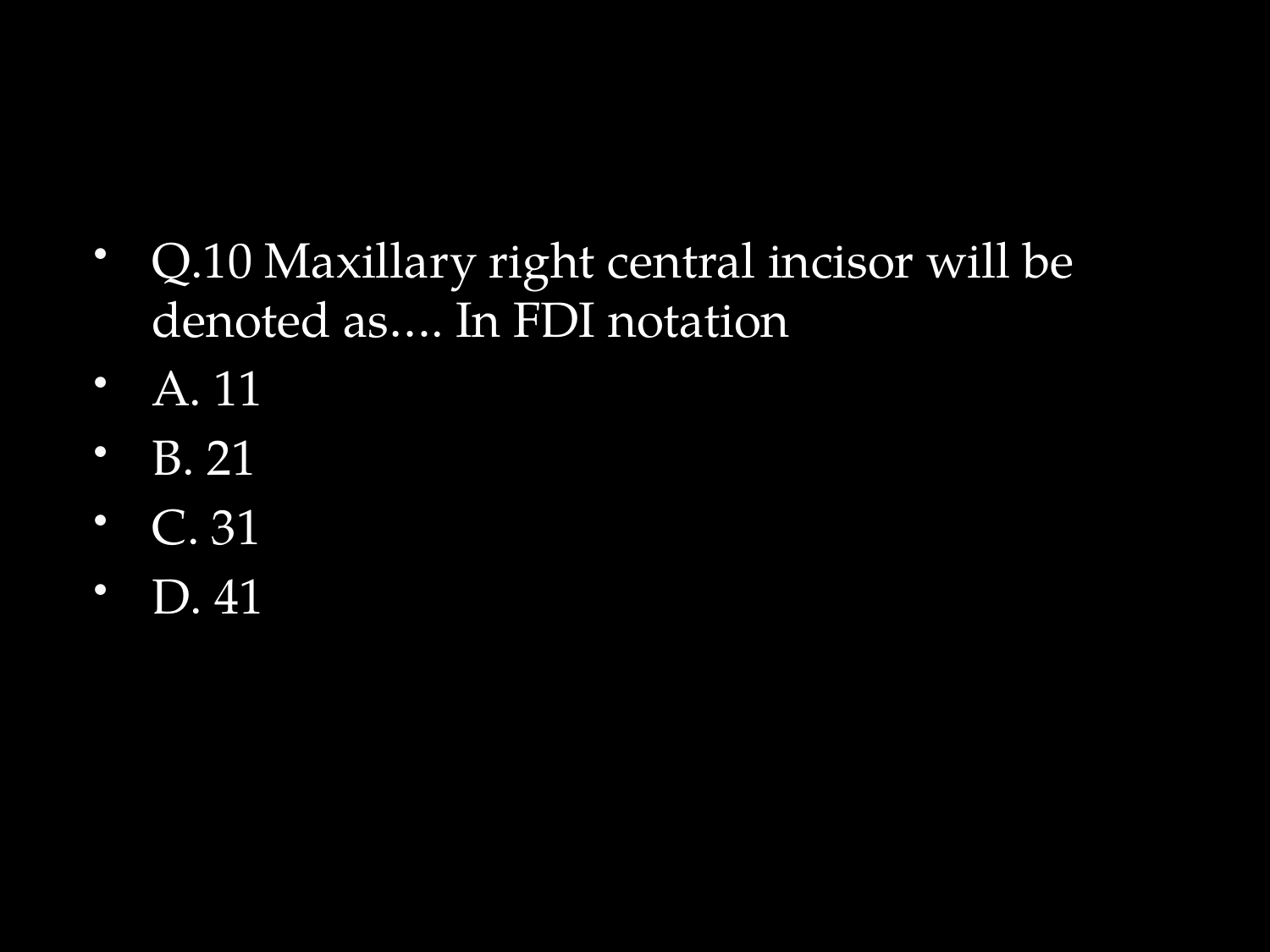

#
Q.10 Maxillary right central incisor will be denoted as…. In FDI notation
A. 11
B. 21
C. 31
D. 41